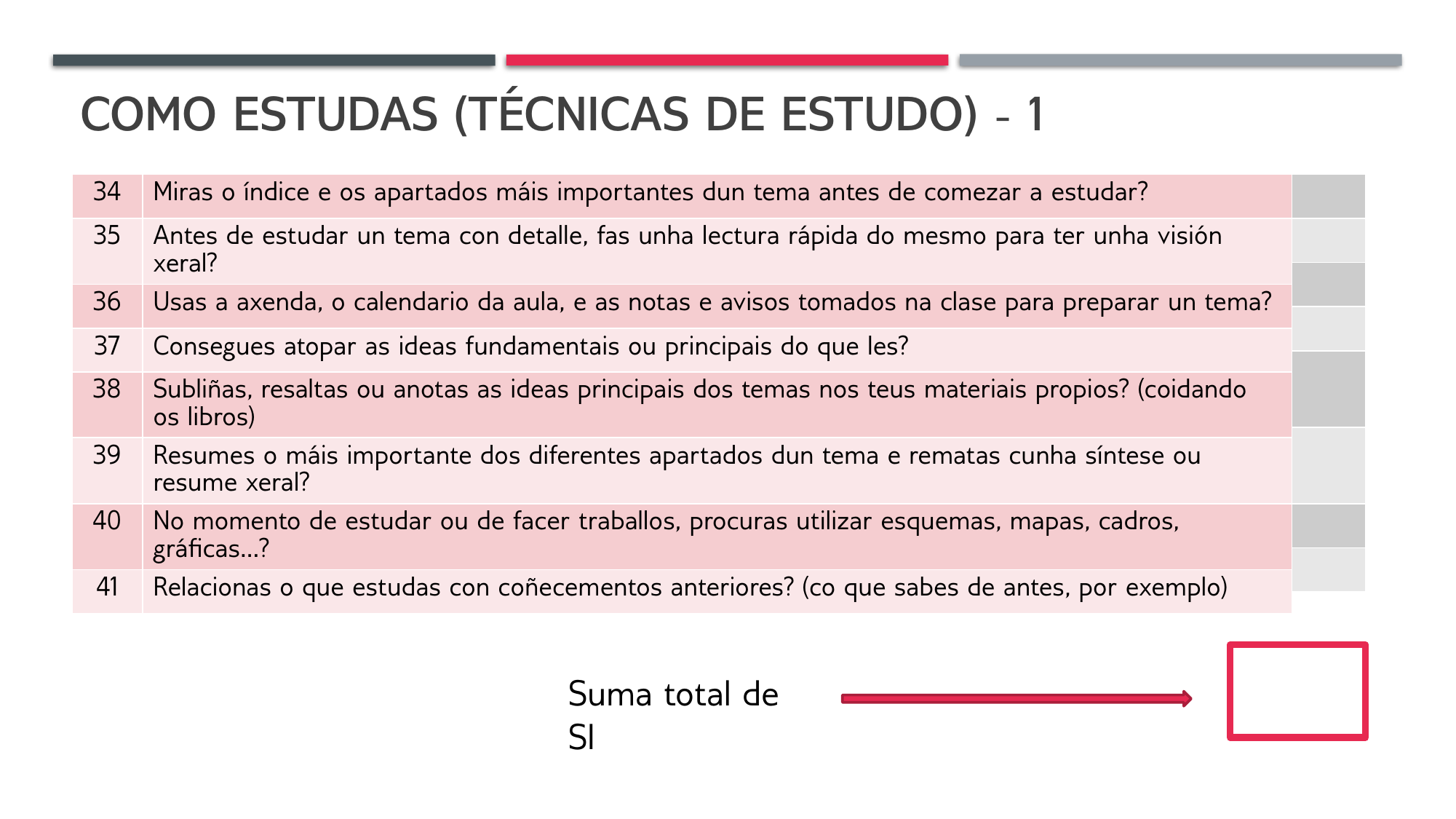

# Como ESTUDAS (técnicas de estudo) - 1
| 34 | Miras o índice e os apartados máis importantes dun tema antes de comezar a estudar? |
| --- | --- |
| 35 | Antes de estudar un tema con detalle, fas unha lectura rápida do mesmo para ter unha visión xeral? |
| 36 | Usas a axenda, o calendario da aula, e as notas e avisos tomados na clase para preparar un tema? |
| 37 | Consegues atopar as ideas fundamentais ou principais do que les? |
| 38 | Subliñas, resaltas ou anotas as ideas principais dos temas nos teus materiais propios? (coidando os libros) |
| 39 | Resumes o máis importante dos diferentes apartados dun tema e rematas cunha síntese ou resume xeral? |
| 40 | No momento de estudar ou de facer traballos, procuras utilizar esquemas, mapas, cadros, gráficas...? |
| 41 | Relacionas o que estudas con coñecementos anteriores? (co que sabes de antes, por exemplo) |
|  |
| --- |
|  |
|  |
|  |
|  |
|  |
|  |
|  |

Suma total de SI